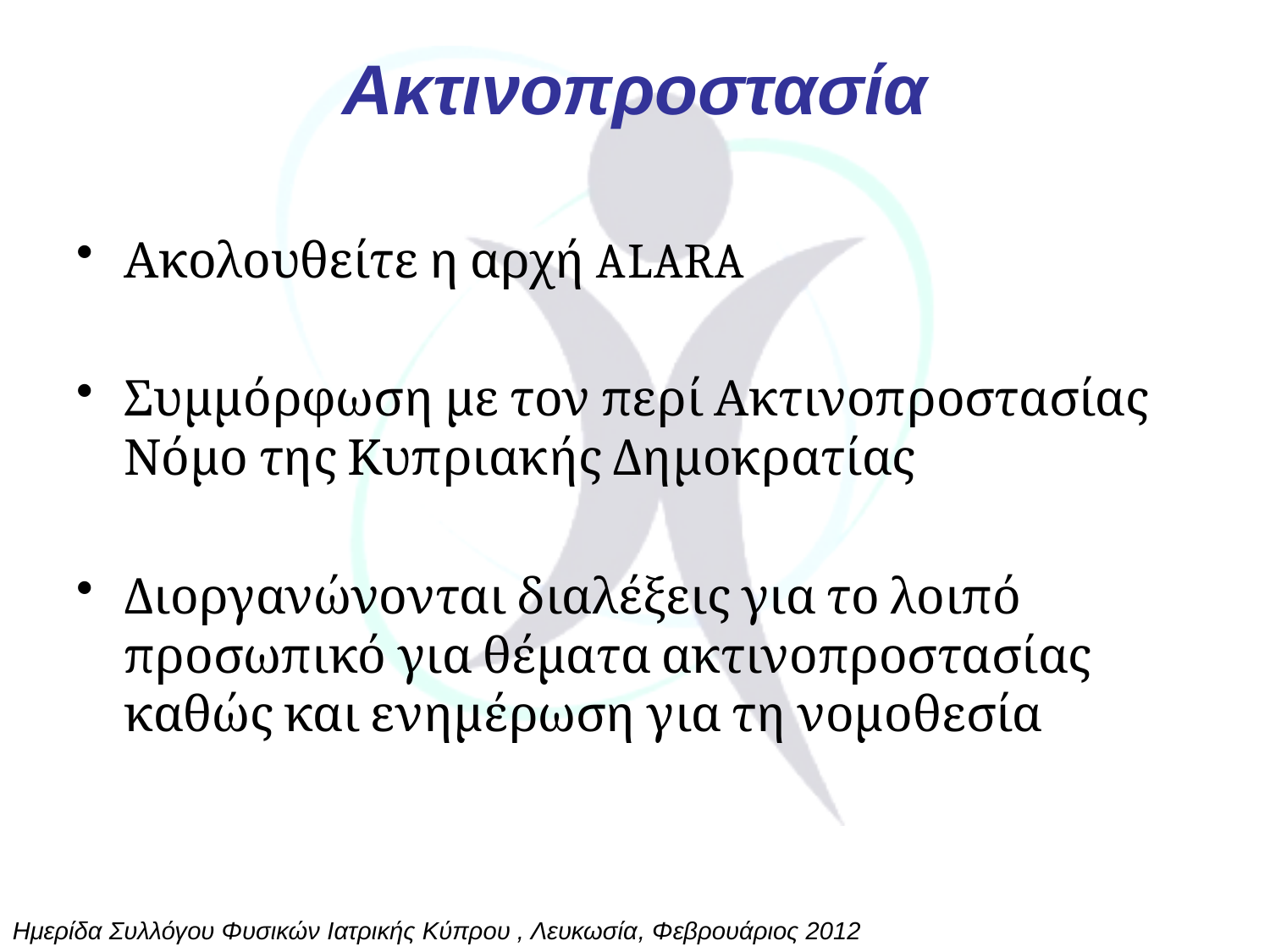

# Ακτινοπροστασία
Ακολουθείτε η αρχή ALARA

Συμμόρφωση με τον περί Ακτινοπροστασίας Νόμο της Κυπριακής Δημοκρατίας

Διοργανώνονται διαλέξεις για το λοιπό προσωπικό για θέματα ακτινοπροστασίας καθώς και ενημέρωση για τη νομοθεσία

Ημερίδα Συλλόγου Φυσικών Ιατρικής Κύπρου , Λευκωσία, Φεβρουάριος 2012